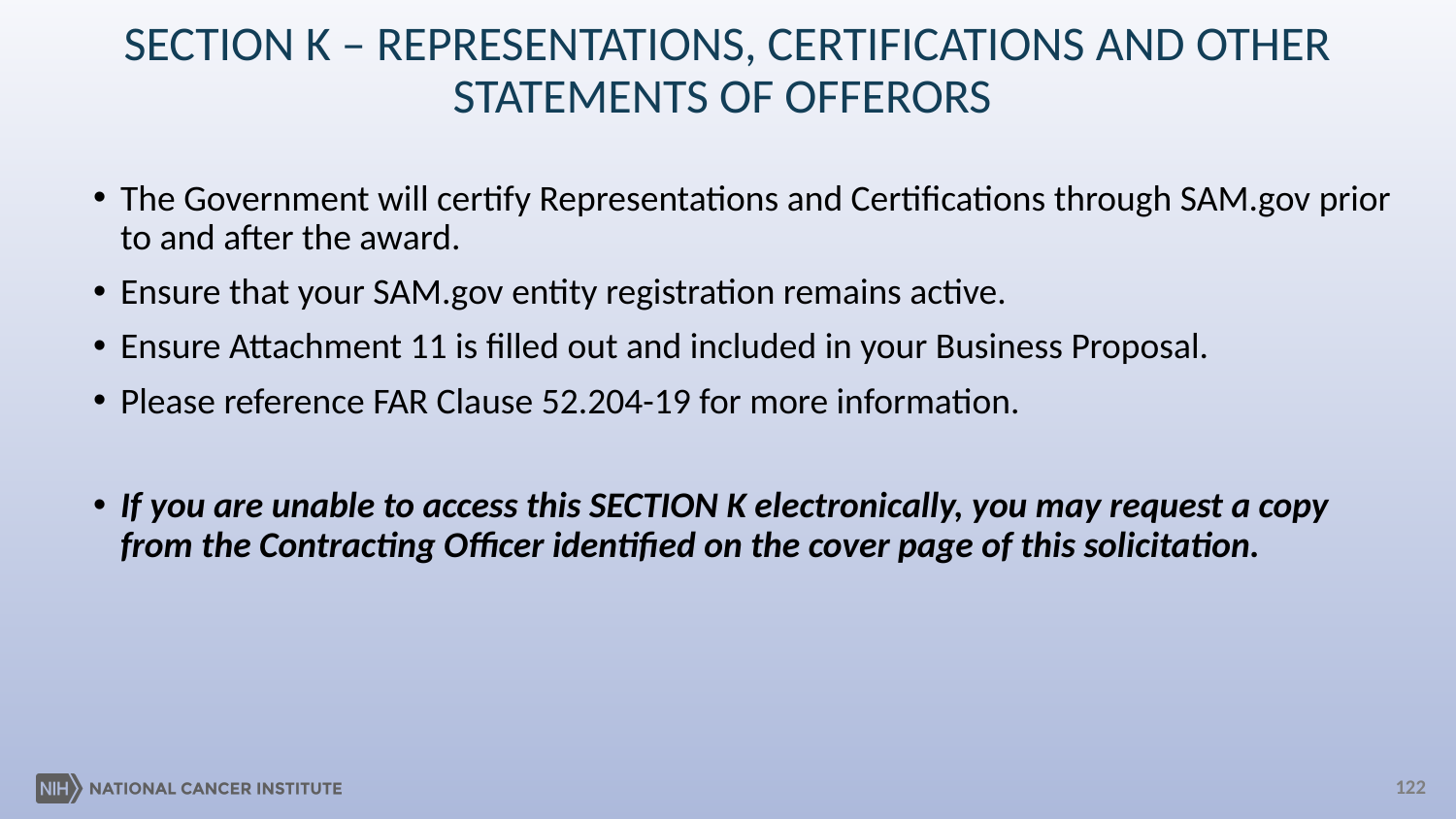

# SECTION K – REPRESENTATIONS, CERTIFICATIONS AND OTHER STATEMENTS OF OFFERORS
The Government will certify Representations and Certifications through SAM.gov prior to and after the award.
Ensure that your SAM.gov entity registration remains active.
Ensure Attachment 11 is filled out and included in your Business Proposal.
Please reference FAR Clause 52.204-19 for more information.

If you are unable to access this SECTION K electronically, you may request a copy from the Contracting Officer identified on the cover page of this solicitation.